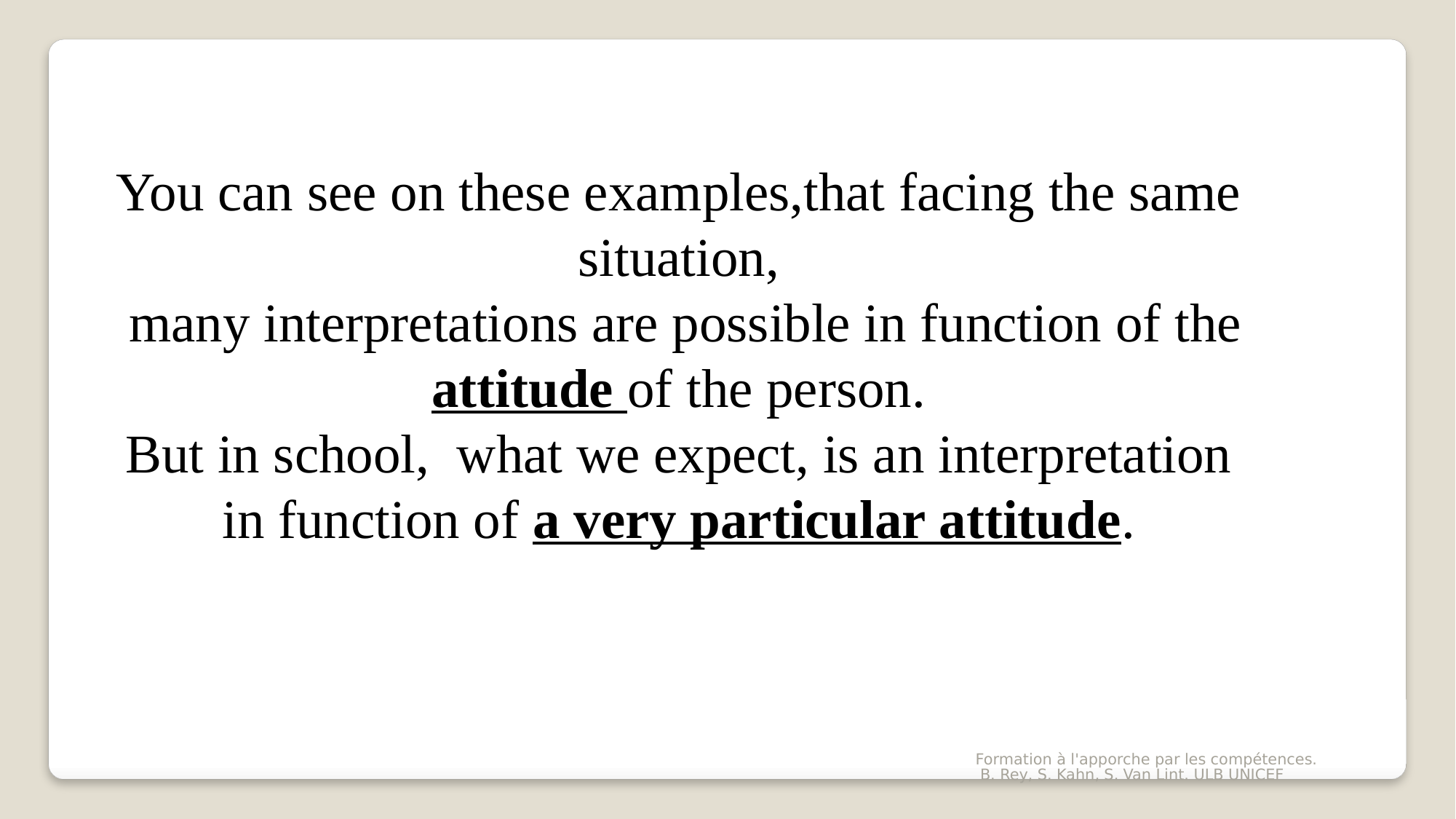

You can see on these examples,that facing the same situation,
 many interpretations are possible in function of the attitude of the person.
But in school,  what we expect, is an interpretation in function of a very particular attitude.

Formation à l'apporche par les compétences. B. Rey, S. Kahn, S. Van Lint. ULB UNICEF